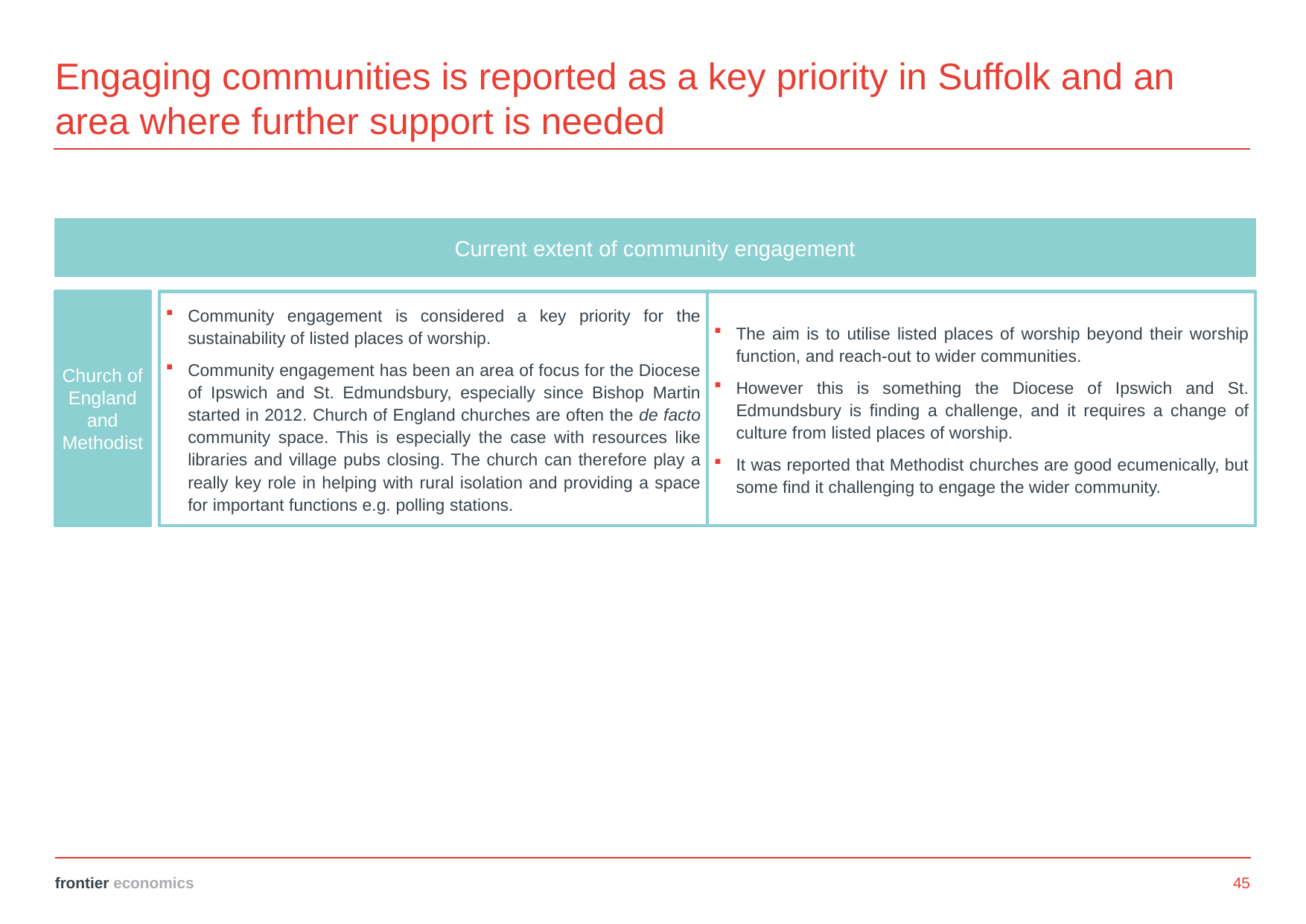

# Engaging communities is reported as a key priority in Suffolk and an area where further support is needed
Current extent of community engagement
Church of England and Methodist
Community engagement is considered a key priority for the sustainability of listed places of worship.
Community engagement has been an area of focus for the Diocese of Ipswich and St. Edmundsbury, especially since Bishop Martin started in 2012. Church of England churches are often the de facto community space. This is especially the case with resources like libraries and village pubs closing. The church can therefore play a really key role in helping with rural isolation and providing a space for important functions e.g. polling stations.
The aim is to utilise listed places of worship beyond their worship function, and reach-out to wider communities.
However this is something the Diocese of Ipswich and St. Edmundsbury is finding a challenge, and it requires a change of culture from listed places of worship.
It was reported that Methodist churches are good ecumenically, but some find it challenging to engage the wider community.